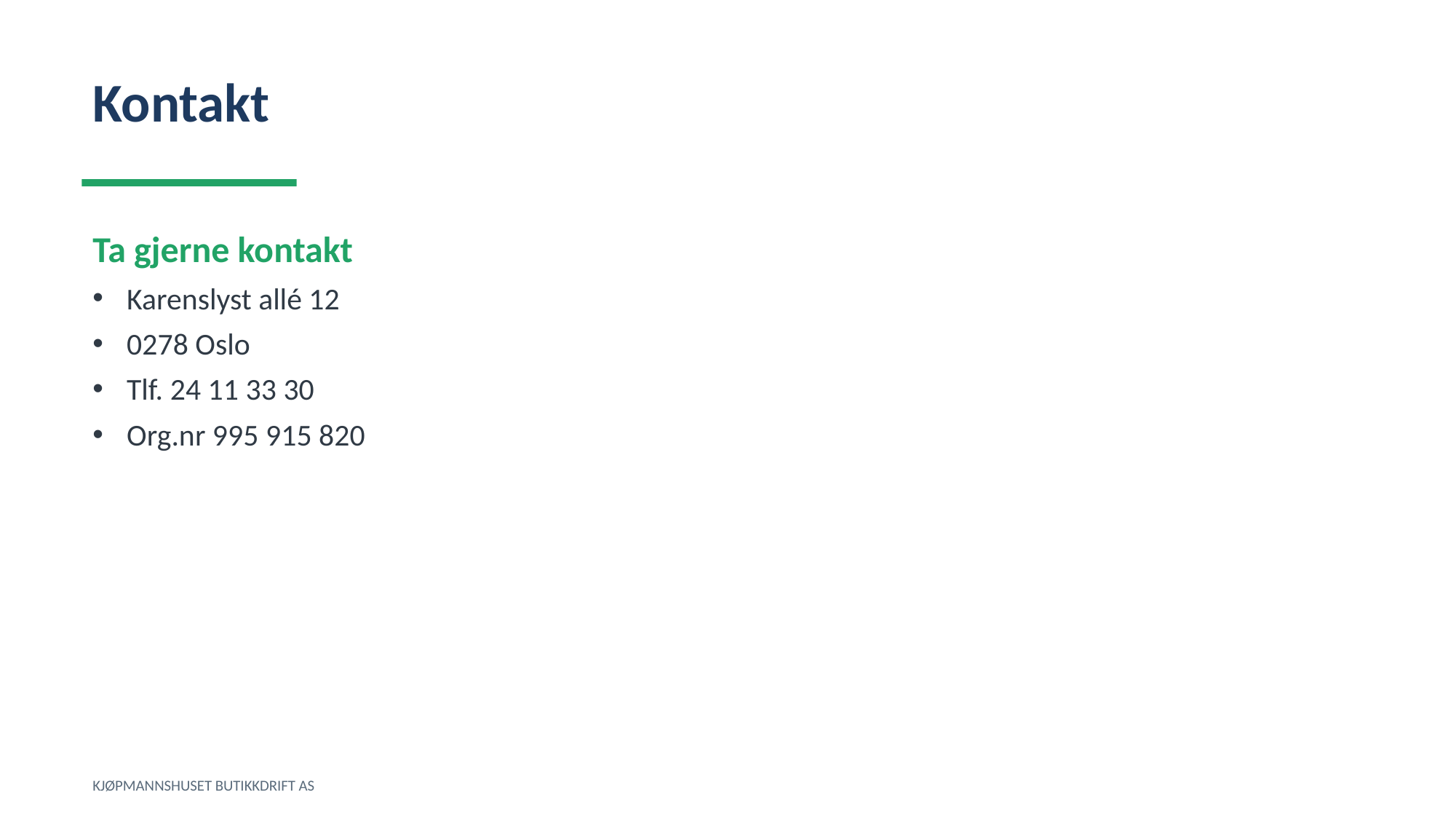

Kontakt

Ta gjerne kontakt
Karenslyst allé 12
0278 Oslo
Tlf. 24 11 33 30
Org.nr 995 915 820
KJØPMANNSHUSET BUTIKKDRIFT AS